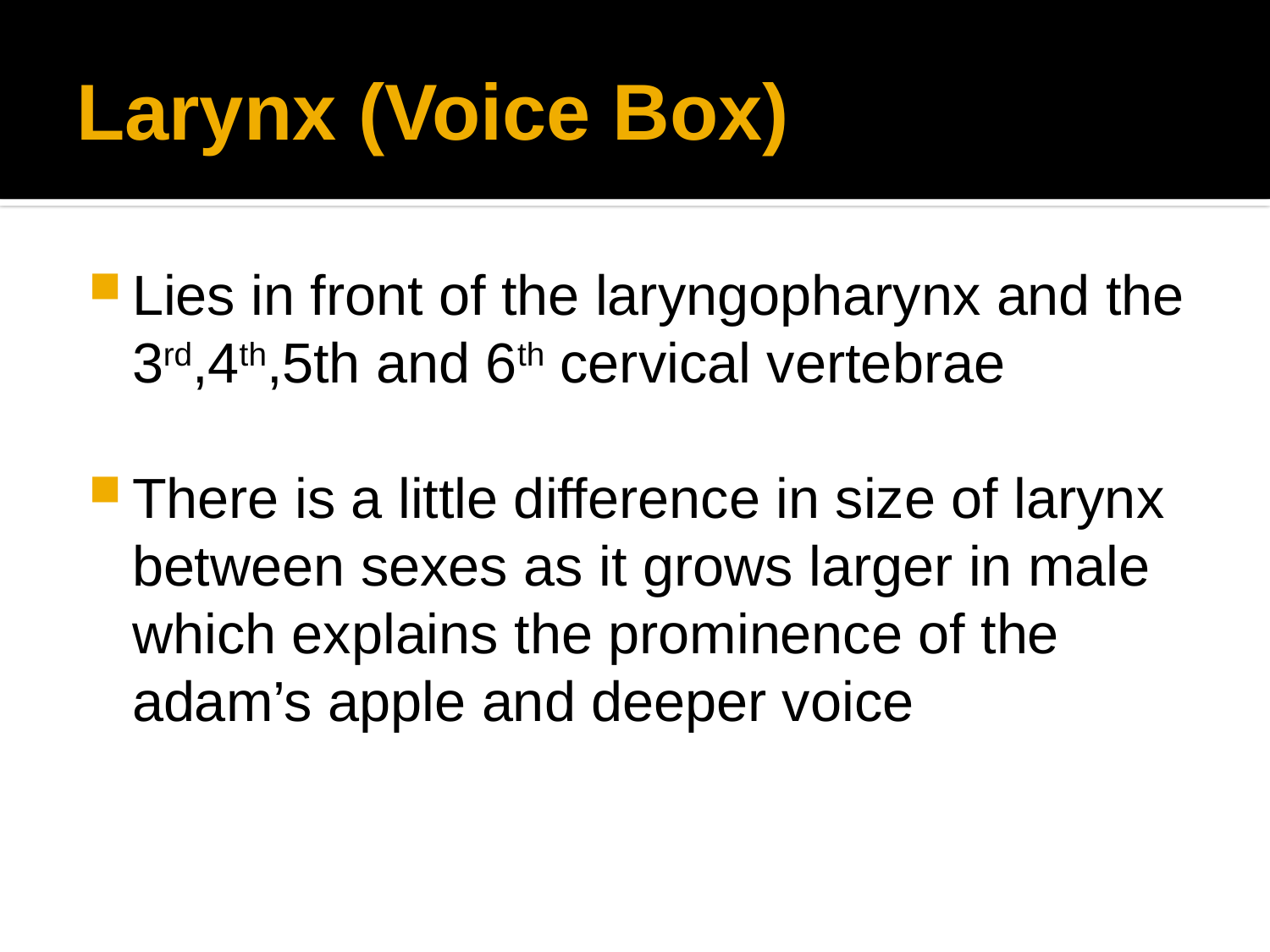

# Larynx (Voice Box)
Lies in front of the laryngopharynx and the 3rd,4th,5th and 6th cervical vertebrae

There is a little difference in size of larynx between sexes as it grows larger in male which explains the prominence of the adam’s apple and deeper voice